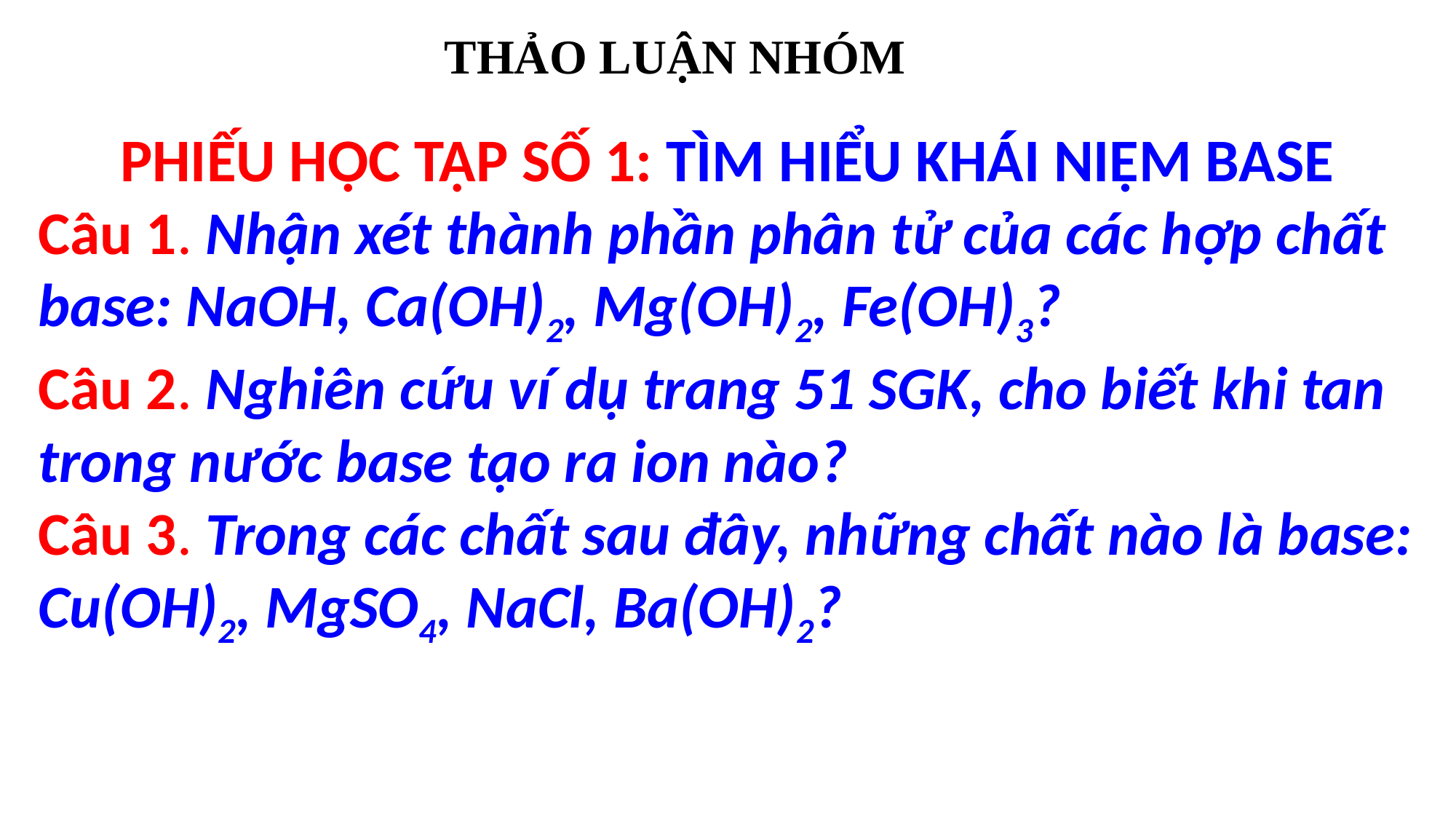

THẢO LUẬN NHÓM
PHIẾU HỌC TẬP SỐ 1: TÌM HIỂU KHÁI NIỆM BASE
Câu 1. Nhận xét thành phần phân tử của các hợp chất base: NaOH, Ca(OH)2, Mg(OH)2, Fe(OH)3?
Câu 2. Nghiên cứu ví dụ trang 51 SGK, cho biết khi tan trong nước base tạo ra ion nào?
Câu 3. Trong các chất sau đây, những chất nào là base: Cu(OH)2, MgSO4, NaCl, Ba(OH)2?